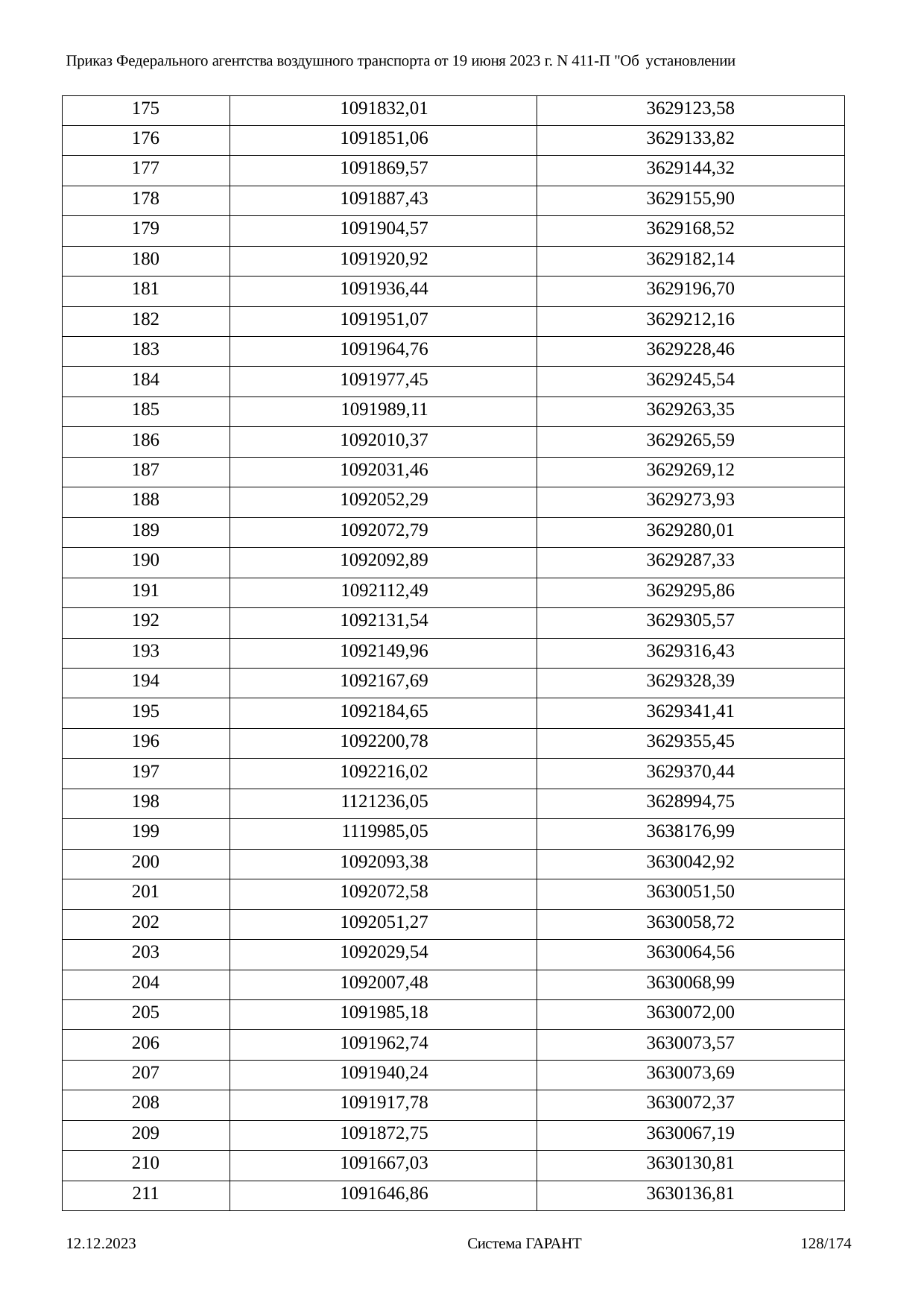

Приказ Федерального агентства воздушного транспорта от 19 июня 2023 г. N 411-П "Об установлении
| 175 | 1091832,01 | 3629123,58 |
| --- | --- | --- |
| 176 | 1091851,06 | 3629133,82 |
| 177 | 1091869,57 | 3629144,32 |
| 178 | 1091887,43 | 3629155,90 |
| 179 | 1091904,57 | 3629168,52 |
| 180 | 1091920,92 | 3629182,14 |
| 181 | 1091936,44 | 3629196,70 |
| 182 | 1091951,07 | 3629212,16 |
| 183 | 1091964,76 | 3629228,46 |
| 184 | 1091977,45 | 3629245,54 |
| 185 | 1091989,11 | 3629263,35 |
| 186 | 1092010,37 | 3629265,59 |
| 187 | 1092031,46 | 3629269,12 |
| 188 | 1092052,29 | 3629273,93 |
| 189 | 1092072,79 | 3629280,01 |
| 190 | 1092092,89 | 3629287,33 |
| 191 | 1092112,49 | 3629295,86 |
| 192 | 1092131,54 | 3629305,57 |
| 193 | 1092149,96 | 3629316,43 |
| 194 | 1092167,69 | 3629328,39 |
| 195 | 1092184,65 | 3629341,41 |
| 196 | 1092200,78 | 3629355,45 |
| 197 | 1092216,02 | 3629370,44 |
| 198 | 1121236,05 | 3628994,75 |
| 199 | 1119985,05 | 3638176,99 |
| 200 | 1092093,38 | 3630042,92 |
| 201 | 1092072,58 | 3630051,50 |
| 202 | 1092051,27 | 3630058,72 |
| 203 | 1092029,54 | 3630064,56 |
| 204 | 1092007,48 | 3630068,99 |
| 205 | 1091985,18 | 3630072,00 |
| 206 | 1091962,74 | 3630073,57 |
| 207 | 1091940,24 | 3630073,69 |
| 208 | 1091917,78 | 3630072,37 |
| 209 | 1091872,75 | 3630067,19 |
| 210 | 1091667,03 | 3630130,81 |
| 211 | 1091646,86 | 3630136,81 |
12.12.2023
Система ГАРАНТ
128/174